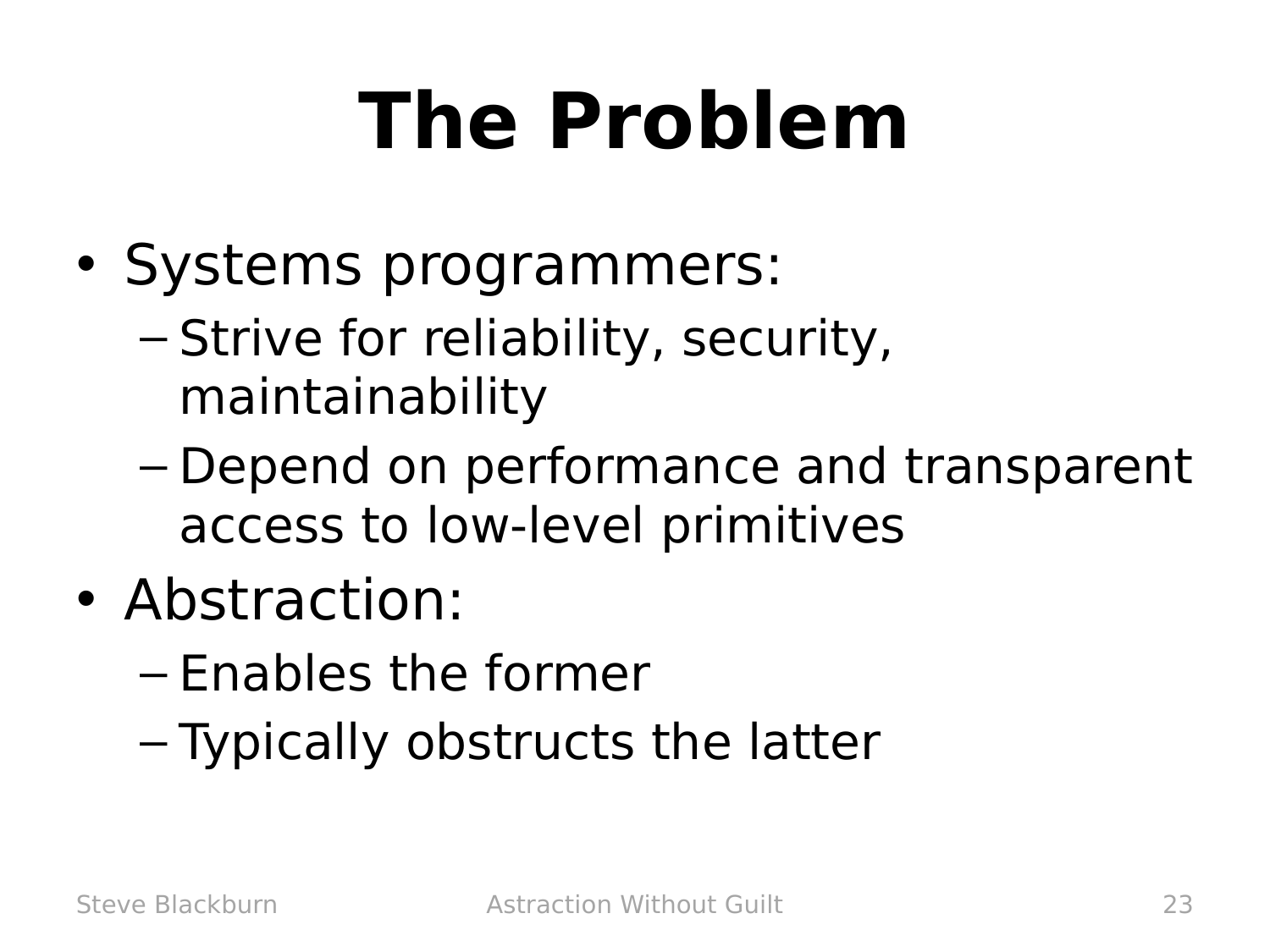

# The Problem
Systems programmers:
Strive for reliability, security, maintainability
Depend on performance and transparent access to low-level primitives
Abstraction:
Enables the former
Typically obstructs the latter
Steve Blackburn
Astraction Without Guilt
23